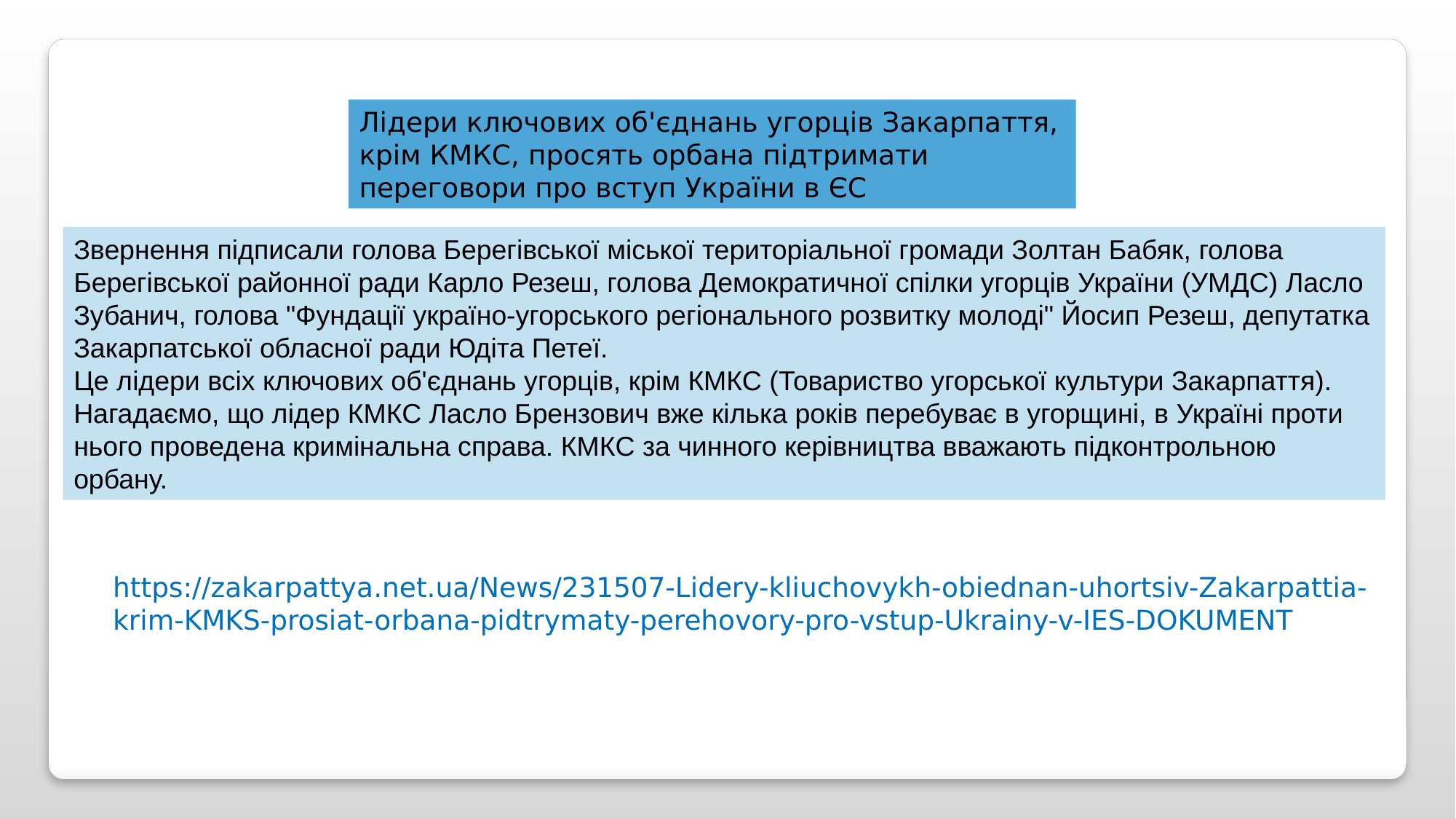

Лідери ключових об'єднань угорців Закарпаття, крім КМКС, просять орбана підтримати переговори про вступ України в ЄС
Звернення підписали голова Берегівської міської територіальної громади Золтан Бабяк, голова Берегівської районної ради Карло Резеш, голова Демократичної спілки угорців України (УМДС) Ласло Зубанич, голова "Фундації україно-угорського регіонального розвитку молоді" Йосип Резеш, депутатка Закарпатської обласної ради Юдіта Петеї.
Це лідери всіх ключових об'єднань угорців, крім КМКС (Товариство угорської культури Закарпаття). Нагадаємо, що лідер КМКС Ласло Брензович вже кілька років перебуває в угорщині, в Україні проти нього проведена кримінальна справа. КМКС за чинного керівництва вважають підконтрольною орбану.
https://zakarpattya.net.ua/News/231507-Lidery-kliuchovykh-obiednan-uhortsiv-Zakarpattia-krim-KMKS-prosiat-orbana-pidtrymaty-perehovory-pro-vstup-Ukrainy-v-IES-DOKUMENT